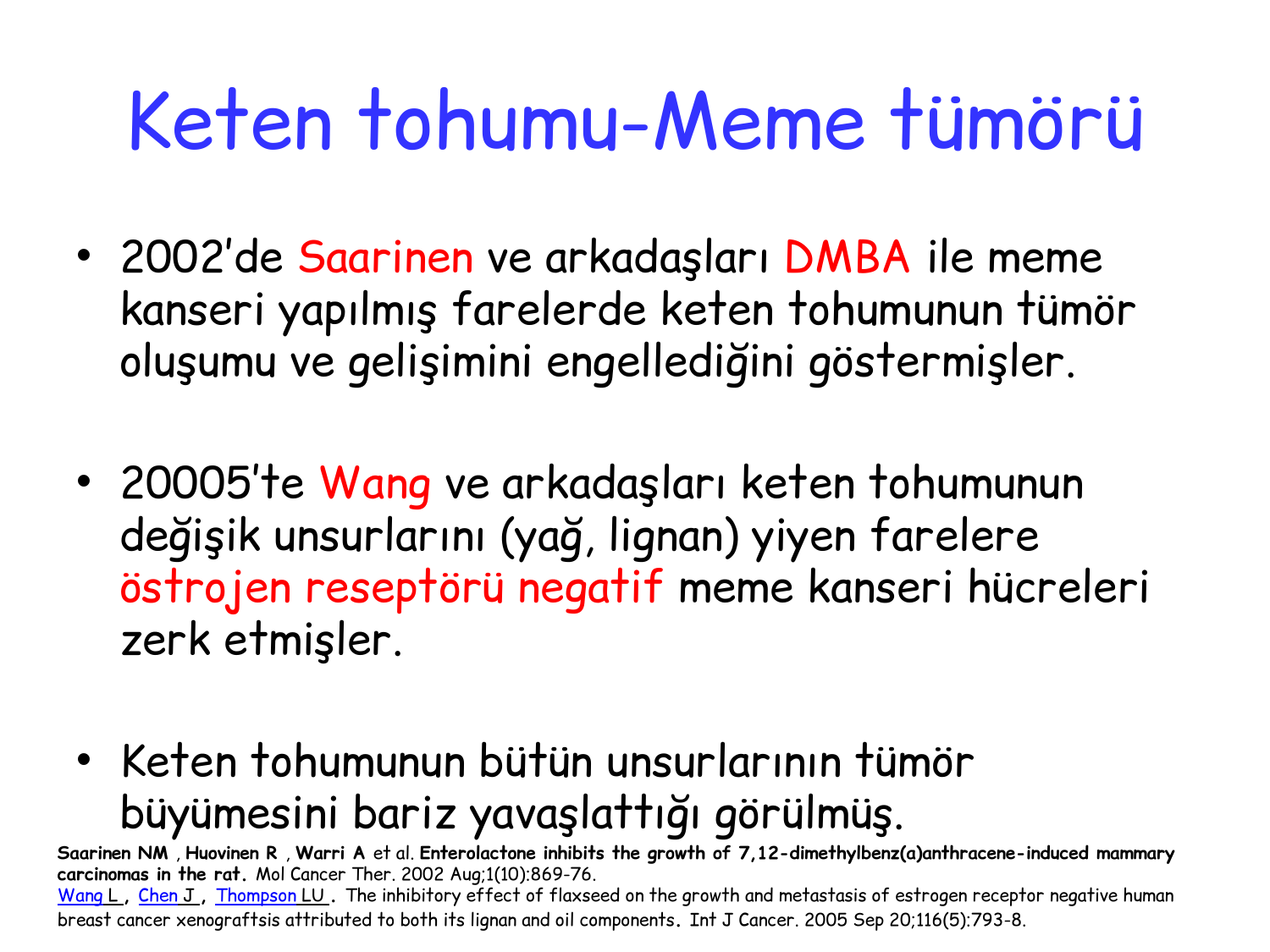

# Keten tohumu-Meme tümörü
2002’de Saarinen ve arkadaşları DMBA ile meme kanseri yapılmış farelerde keten tohumunun tümör oluşumu ve gelişimini engellediğini göstermişler.

20005’te Wang ve arkadaşları keten tohumunun değişik unsurlarını (yağ, lignan) yiyen farelere östrojen reseptörü negatif meme kanseri hücreleri zerk etmişler.

Keten tohumunun bütün unsurlarının tümör büyümesini bariz yavaşlattığı görülmüş.

Saarinen NM , Huovinen R , Warri A et al. Enterolactone inhibits the growth of 7,12-dimethylbenz(a)anthracene-induced mammary carcinomas in the rat. Mol Cancer Ther. 2002 Aug;1(10):869-76.
Wang L , Chen J , Thompson LU . The inhibitory effect of flaxseed on the growth and metastasis of estrogen receptor negative human breast cancer xenograftsis attributed to both its lignan and oil components. Int J Cancer. 2005 Sep 20;116(5):793-8.